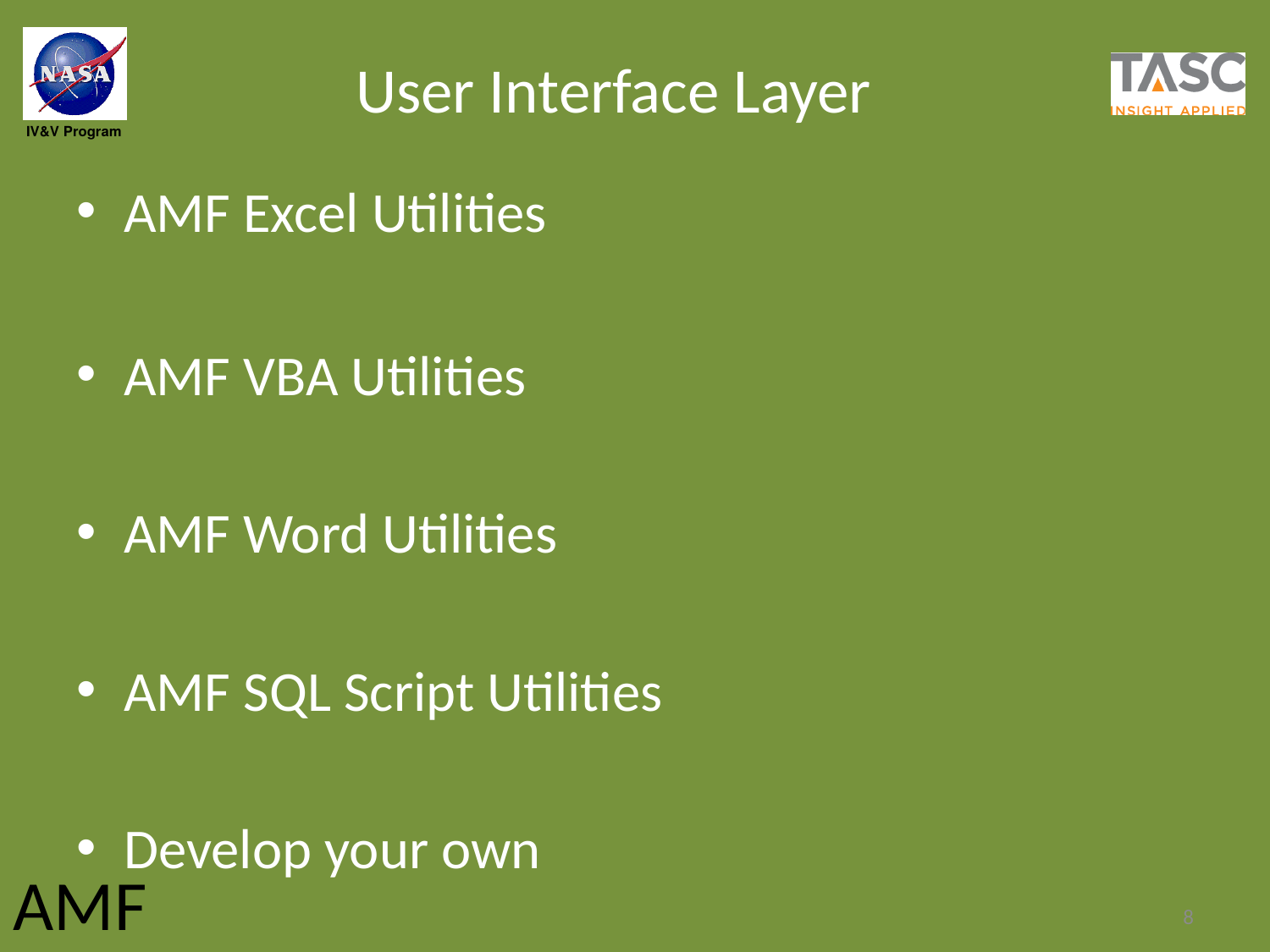

# User Interface Layer
AMF Excel Utilities

AMF VBA Utilities

AMF Word Utilities

AMF SQL Script Utilities

Develop your own
8